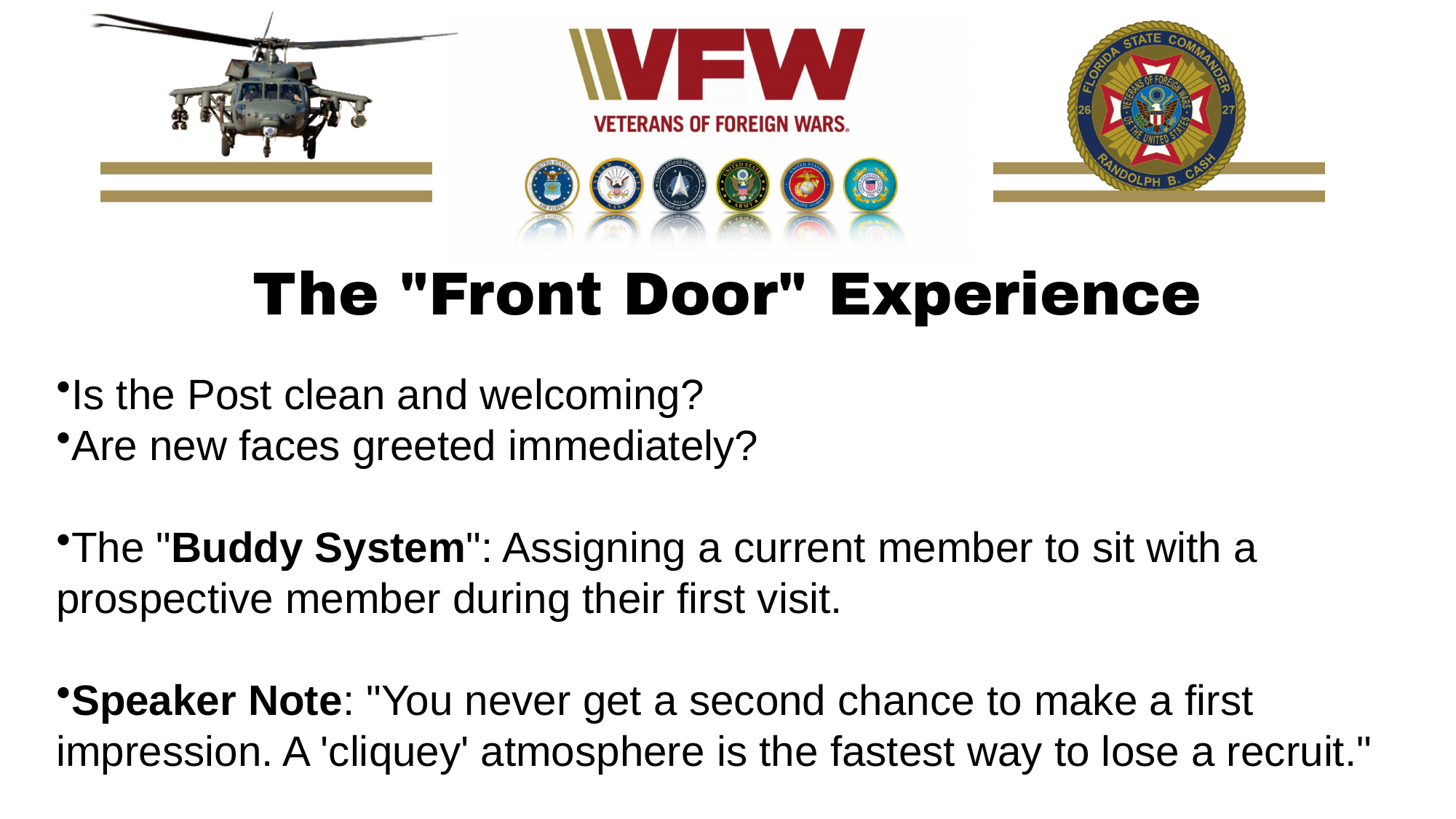

# The "Front Door" Experience
Is the Post clean and welcoming?
Are new faces greeted immediately?

The "Buddy System": Assigning a current member to sit with a prospective member during their first visit.

Speaker Note: "You never get a second chance to make a first impression. A 'cliquey' atmosphere is the fastest way to lose a recruit."